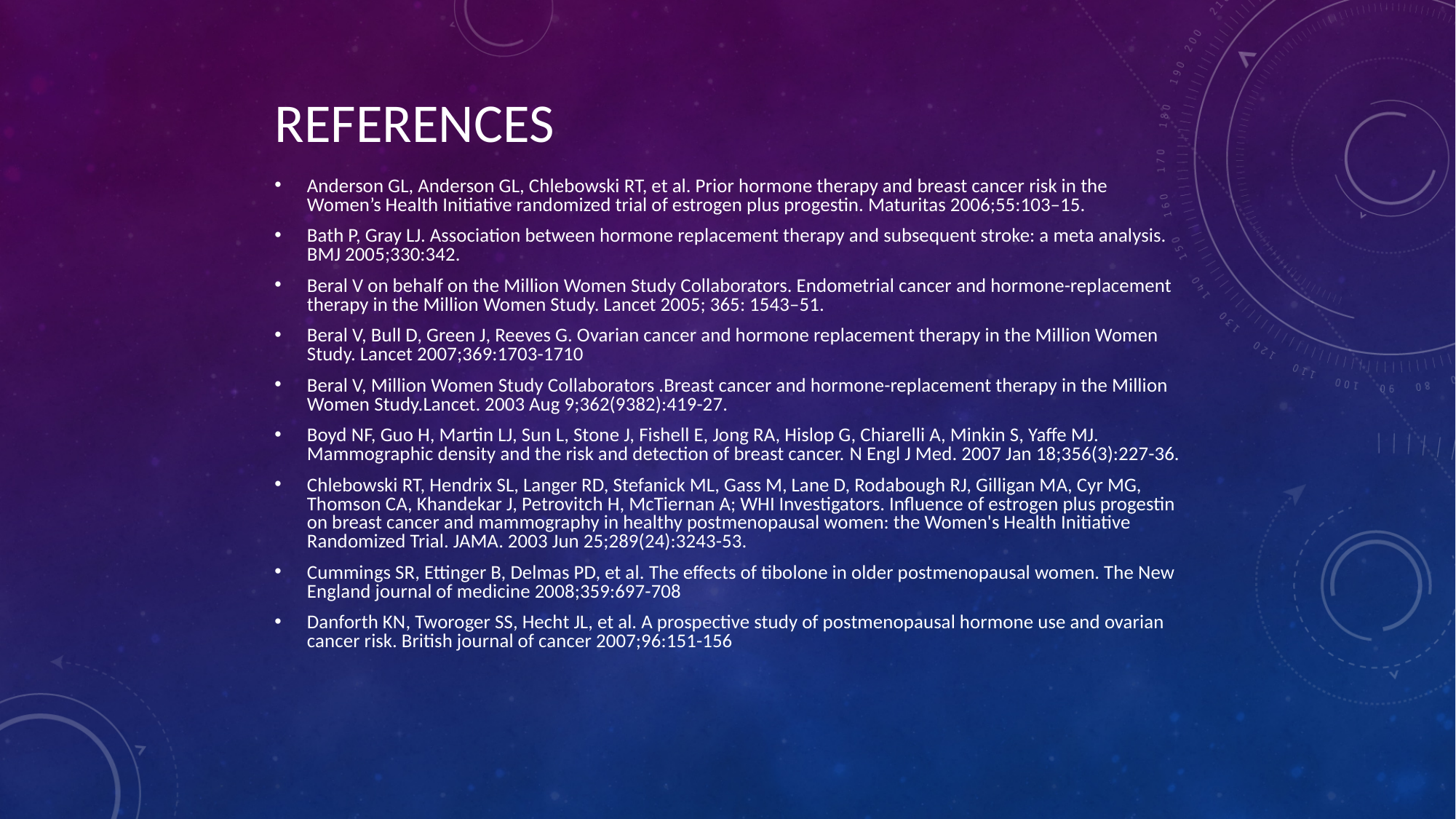

# References
Anderson GL, Anderson GL, Chlebowski RT, et al. Prior hormone therapy and breast cancer risk in the Women’s Health Initiative randomized trial of estrogen plus progestin. Maturitas 2006;55:103–15.
Bath P, Gray LJ. Association between hormone replacement therapy and subsequent stroke: a meta analysis. BMJ 2005;330:342.
Beral V on behalf on the Million Women Study Collaborators. Endometrial cancer and hormone-replacement therapy in the Million Women Study. Lancet 2005; 365: 1543–51.
Beral V, Bull D, Green J, Reeves G. Ovarian cancer and hormone replacement therapy in the Million Women Study. Lancet 2007;369:1703-1710
Beral V, Million Women Study Collaborators .Breast cancer and hormone-replacement therapy in the Million Women Study.Lancet. 2003 Aug 9;362(9382):419-27.
Boyd NF, Guo H, Martin LJ, Sun L, Stone J, Fishell E, Jong RA, Hislop G, Chiarelli A, Minkin S, Yaffe MJ. Mammographic density and the risk and detection of breast cancer. N Engl J Med. 2007 Jan 18;356(3):227-36.
Chlebowski RT, Hendrix SL, Langer RD, Stefanick ML, Gass M, Lane D, Rodabough RJ, Gilligan MA, Cyr MG, Thomson CA, Khandekar J, Petrovitch H, McTiernan A; WHI Investigators. Influence of estrogen plus progestin on breast cancer and mammography in healthy postmenopausal women: the Women's Health Initiative Randomized Trial. JAMA. 2003 Jun 25;289(24):3243-53.
Cummings SR, Ettinger B, Delmas PD, et al. The effects of tibolone in older postmenopausal women. The New England journal of medicine 2008;359:697-708
Danforth KN, Tworoger SS, Hecht JL, et al. A prospective study of postmenopausal hormone use and ovarian cancer risk. British journal of cancer 2007;96:151-156